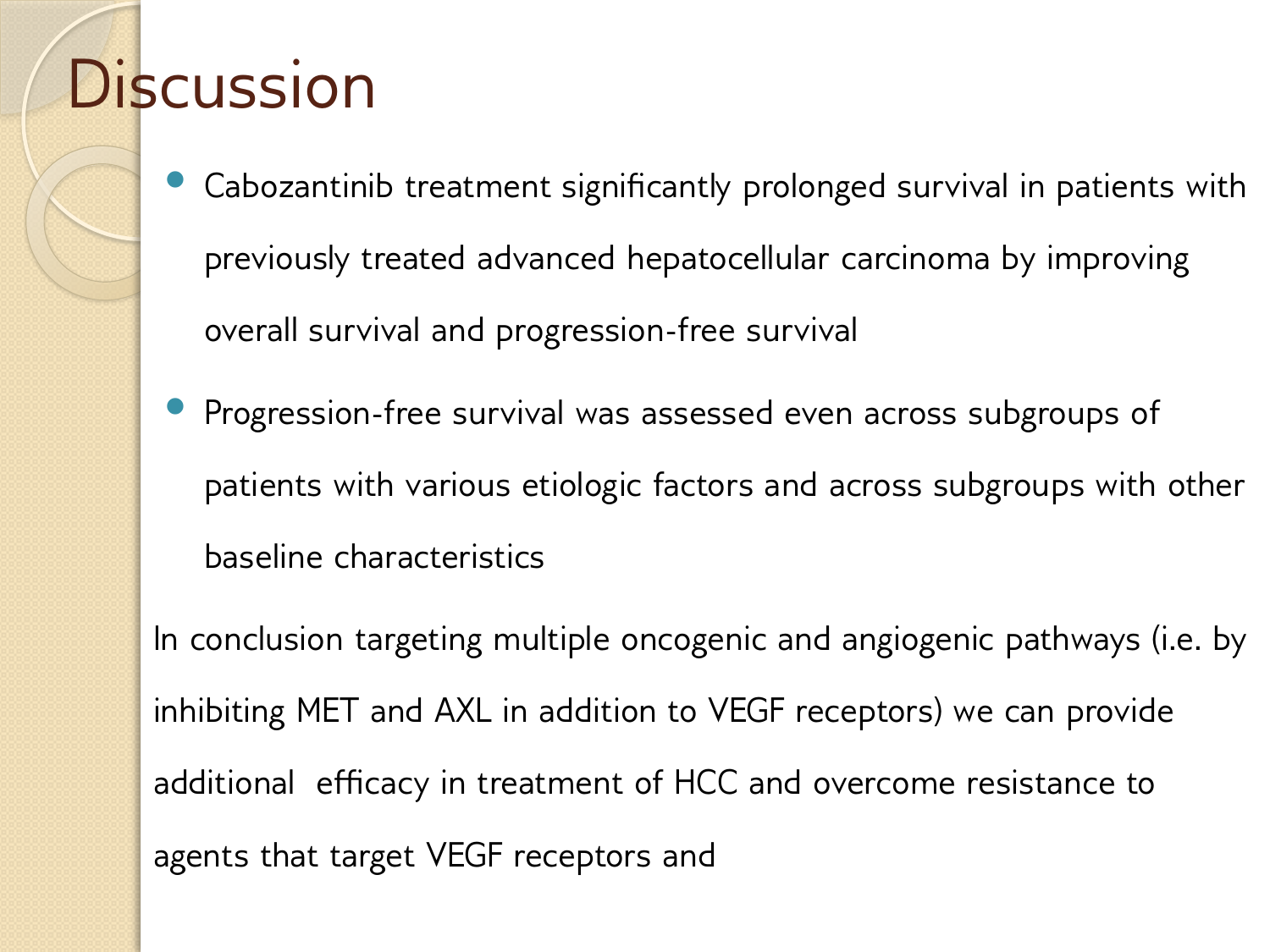

# Discussion
Cabozantinib treatment significantly prolonged survival in patients with previously treated advanced hepatocellular carcinoma by improving overall survival and progression-free survival
Progression-free survival was assessed even across subgroups of patients with various etiologic factors and across subgroups with other baseline characteristics
In conclusion targeting multiple oncogenic and angiogenic pathways (i.e. by inhibiting MET and AXL in addition to VEGF receptors) we can provide additional  efficacy in treatment of HCC and overcome resistance to agents that target VEGF receptors and